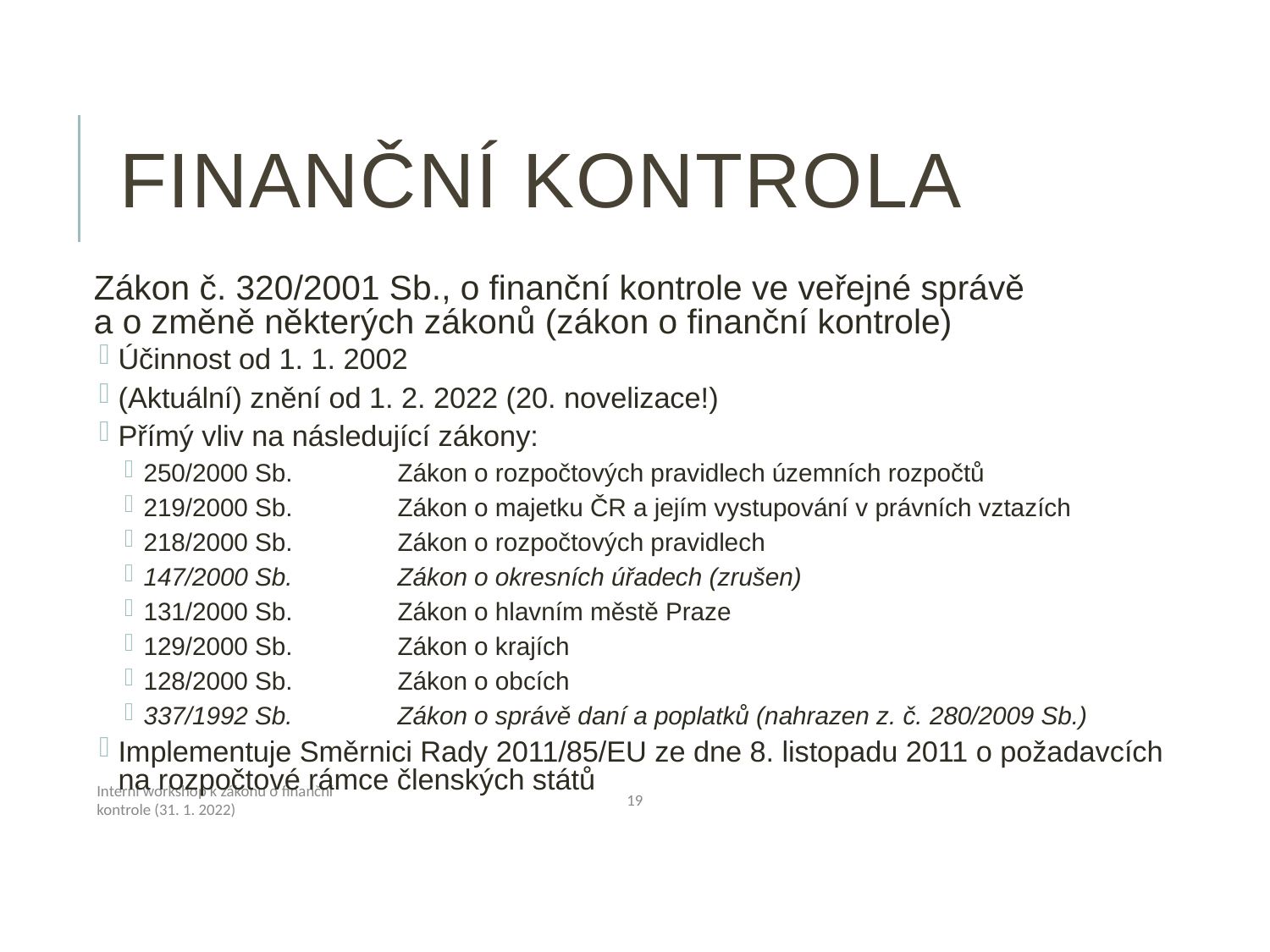

# Finanční kontrola
Zákon č. 320/2001 Sb., o finanční kontrole ve veřejné správě
a o změně některých zákonů (zákon o finanční kontrole)
Účinnost od 1. 1. 2002
(Aktuální) znění od 1. 2. 2022 (20. novelizace!)
Přímý vliv na následující zákony:
250/2000 Sb.	Zákon o rozpočtových pravidlech územních rozpočtů
219/2000 Sb.	Zákon o majetku ČR a jejím vystupování v právních vztazích
218/2000 Sb.	Zákon o rozpočtových pravidlech
147/2000 Sb.	Zákon o okresních úřadech (zrušen)
131/2000 Sb.	Zákon o hlavním městě Praze
129/2000 Sb.	Zákon o krajích
128/2000 Sb.	Zákon o obcích
337/1992 Sb.	Zákon o správě daní a poplatků (nahrazen z. č. 280/2009 Sb.)
Implementuje Směrnici Rady 2011/85/EU ze dne 8. listopadu 2011 o požadavcích na rozpočtové rámce členských států

Interní workshop k zákonu o finanční kontrole (31. 1. 2022)
19